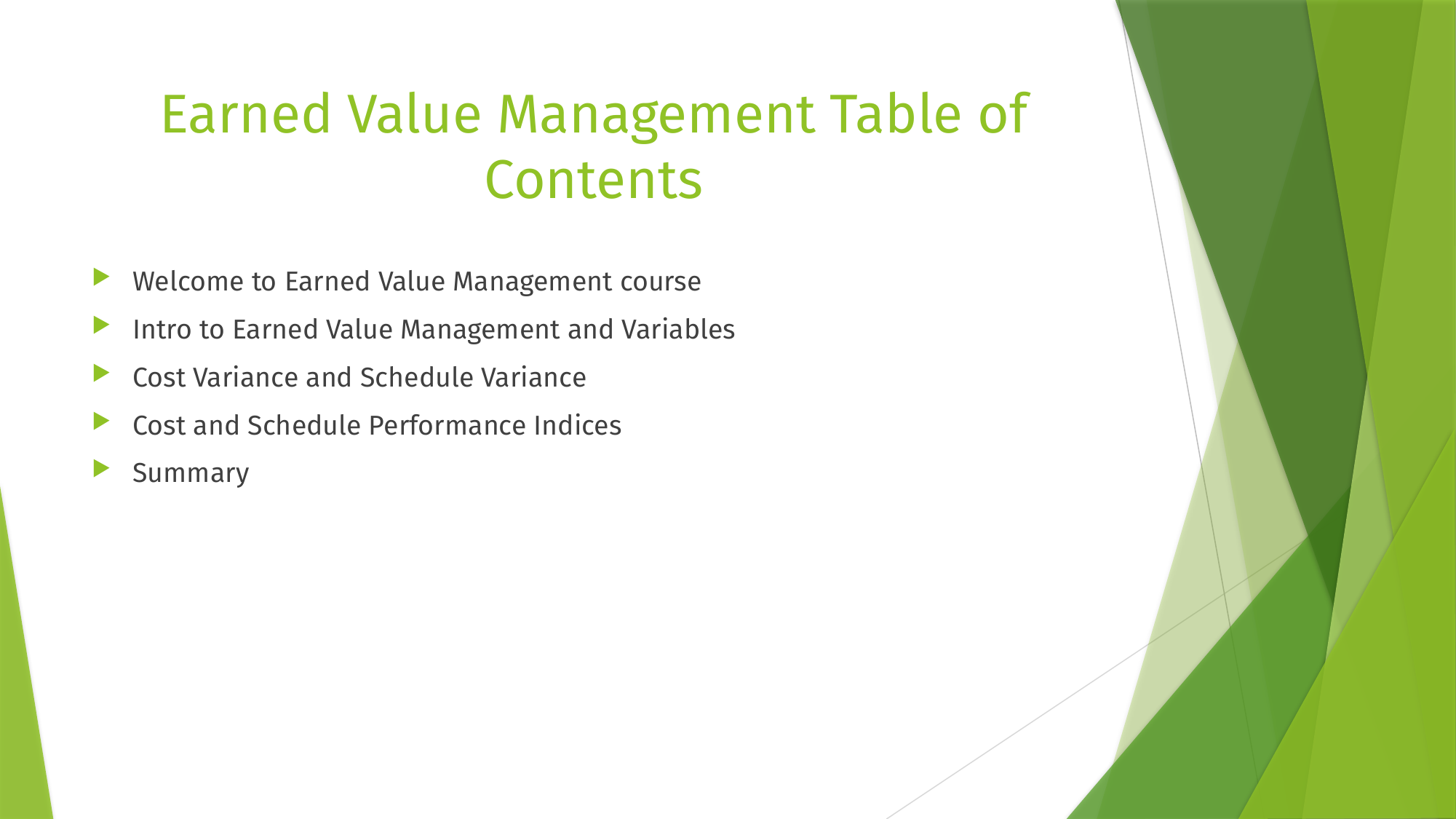

# Earned Value Management Table of Contents
Welcome to Earned Value Management course
Intro to Earned Value Management and Variables
Cost Variance and Schedule Variance
Cost and Schedule Performance Indices
Summary